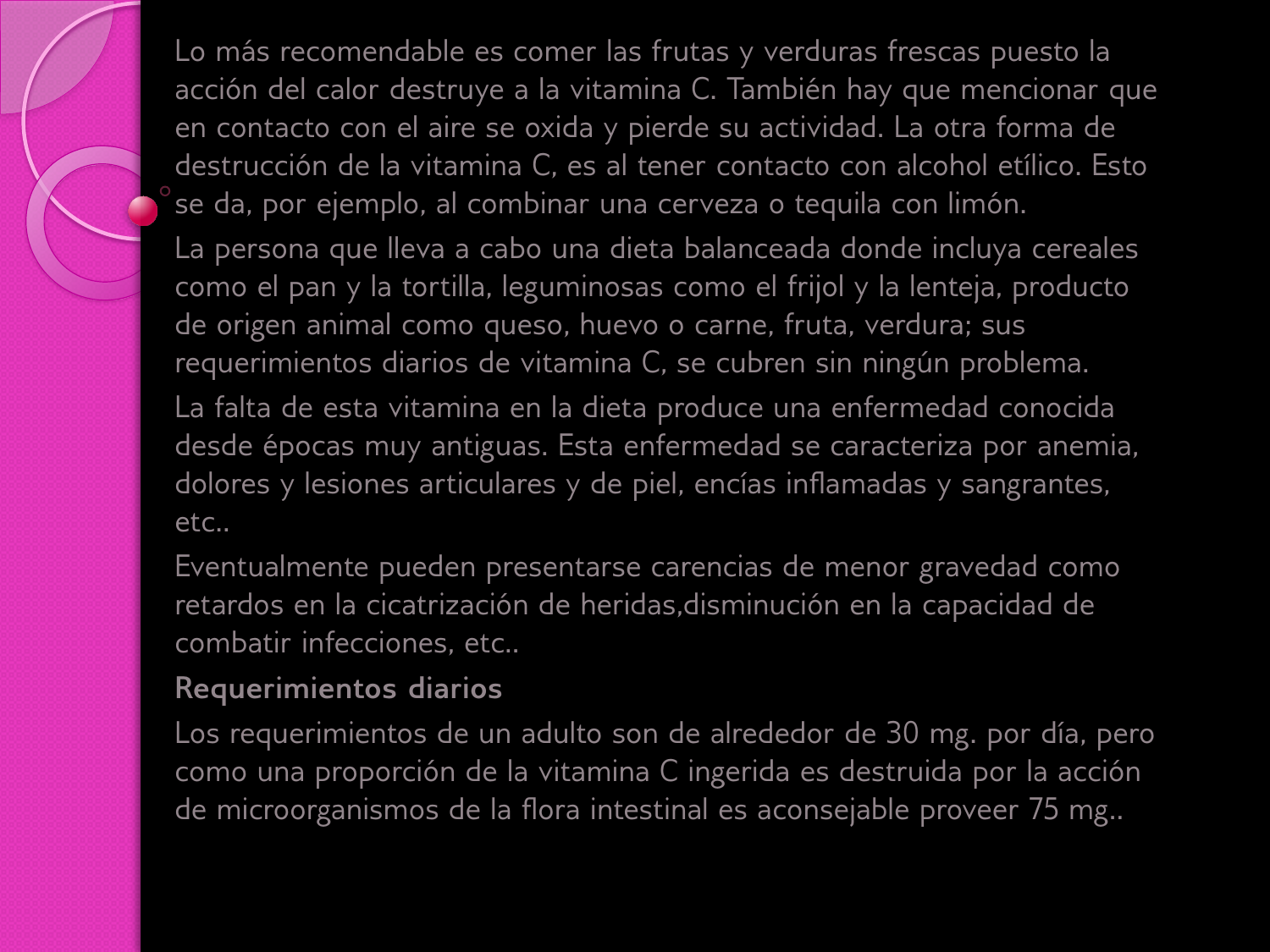

Lo más recomendable es comer las frutas y verduras frescas puesto la acción del calor destruye a la vitamina C. También hay que mencionar que en contacto con el aire se oxida y pierde su actividad. La otra forma de destrucción de la vitamina C, es al tener contacto con alcohol etílico. Esto se da, por ejemplo, al combinar una cerveza o tequila con limón.
La persona que lleva a cabo una dieta balanceada donde incluya cereales como el pan y la tortilla, leguminosas como el frijol y la lenteja, producto de origen animal como queso, huevo o carne, fruta, verdura; sus requerimientos diarios de vitamina C, se cubren sin ningún problema.
La falta de esta vitamina en la dieta produce una enfermedad conocida desde épocas muy antiguas. Esta enfermedad se caracteriza por anemia, dolores y lesiones articulares y de piel, encías inflamadas y sangrantes, etc..
Eventualmente pueden presentarse carencias de menor gravedad como retardos en la cicatrización de heridas,disminución en la capacidad de combatir infecciones, etc..
Requerimientos diarios
Los requerimientos de un adulto son de alrededor de 30 mg. por día, pero como una proporción de la vitamina C ingerida es destruida por la acción de microorganismos de la flora intestinal es aconsejable proveer 75 mg..